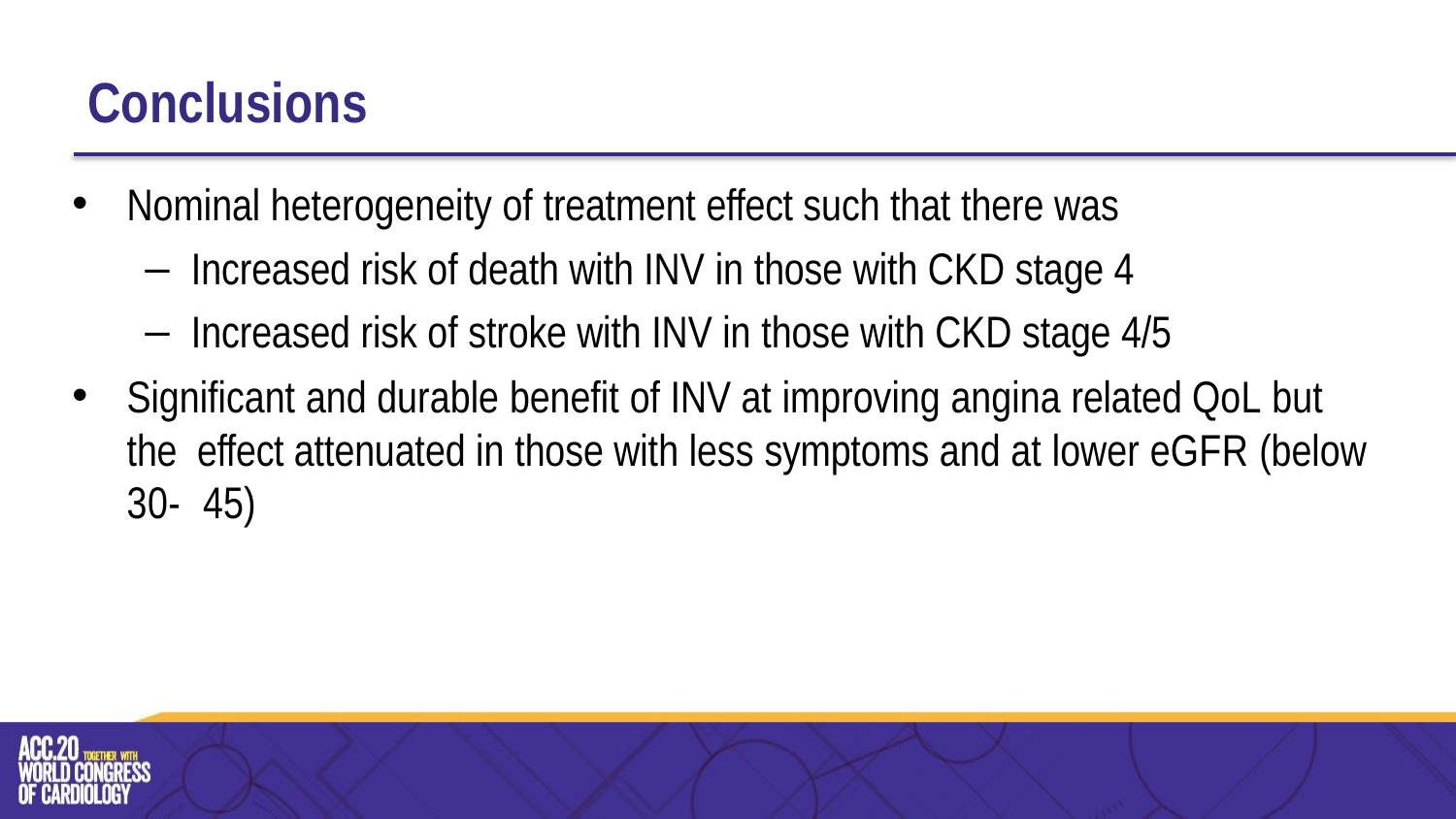

# Conclusions
Nominal heterogeneity of treatment effect such that there was
Increased risk of death with INV in those with CKD stage 4
Increased risk of stroke with INV in those with CKD stage 4/5
Significant and durable benefit of INV at improving angina related QoL but the  effect attenuated in those with less symptoms and at lower eGFR (below 30-  45)